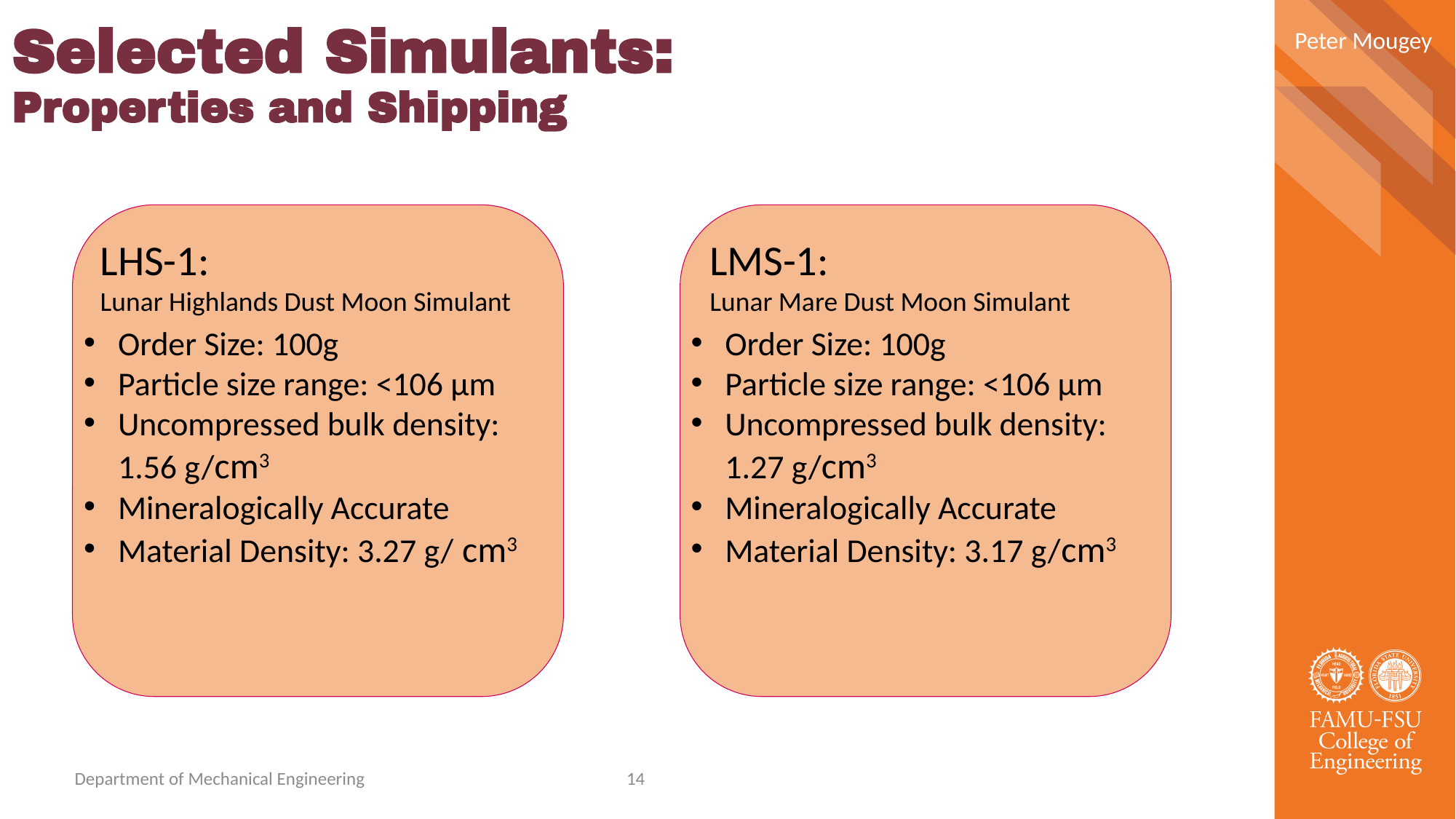

Peter Mougey
Selected Simulants:
Properties and Shipping

LMS-1:
Lunar Mare Dust Moon Simulant
LHS-1:
Lunar Highlands Dust Moon Simulant
Order Size: 100g
Particle size range: <106 µm
Uncompressed bulk density: 1.56 g/cm3
Mineralogically Accurate
Material Density: 3.27 g/ cm3
Order Size: 100g
Particle size range: <106 µm
Uncompressed bulk density: 1.27 g/cm3
Mineralogically Accurate
Material Density: 3.17 g/cm3

Department of Mechanical Engineering
14